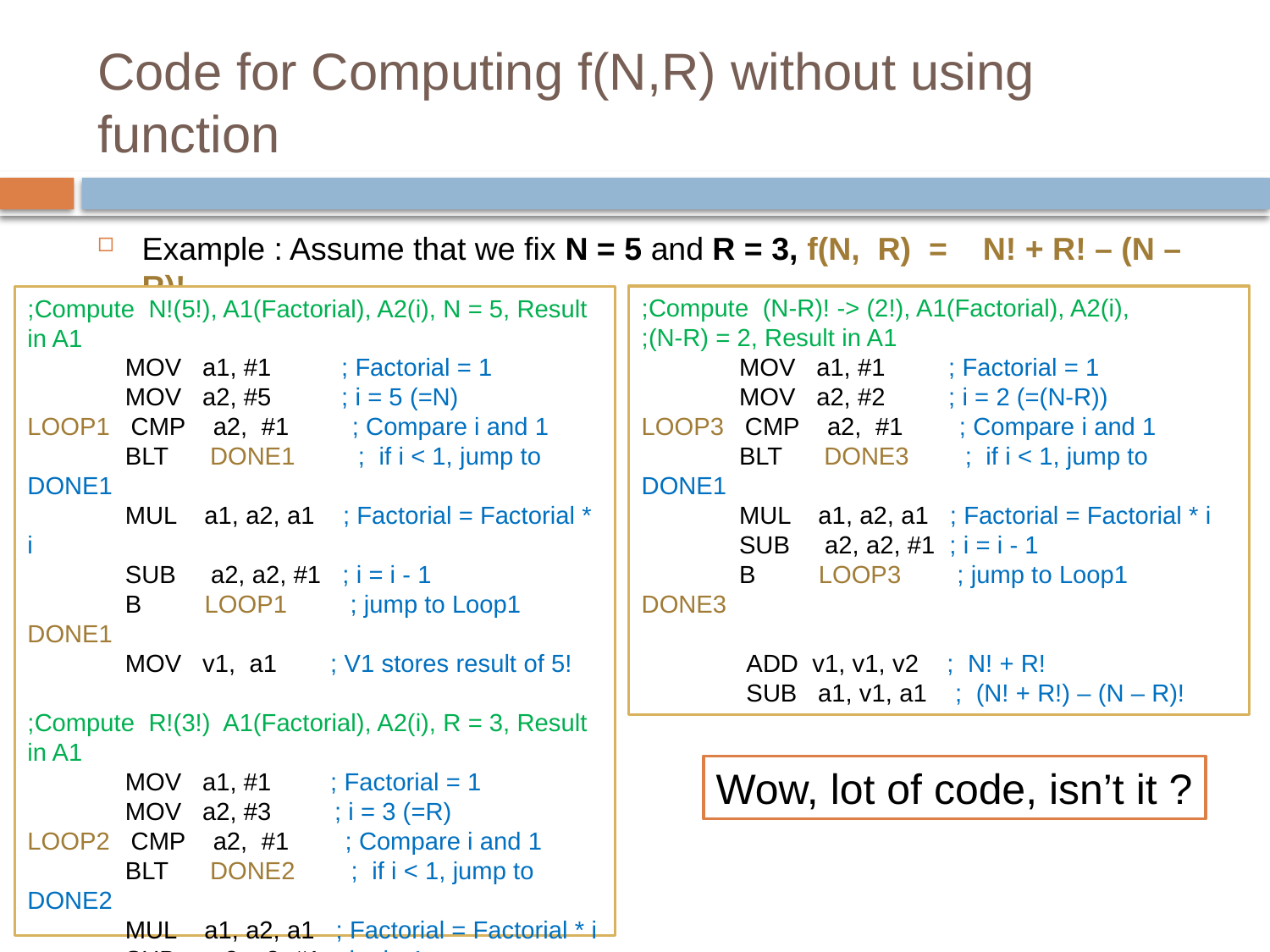

# Code for Computing f(N,R) without using function
Example : Assume that we fix N = 5 and R = 3, f(N,  R)  =    N! + R! – (N – R)!

;Compute  (N-R)! -> (2!), A1(Factorial), A2(i),
;(N-R) = 2, Result in A1
              MOV   a1, #1         ; Factorial = 1
              MOV   a2, #2         ; i = 2 (=(N-R))
LOOP3   CMP    a2,  #1        ; Compare i and 1
              BLT      DONE3        ;  if i < 1, jump to DONE1
              MUL    a1, a2, a1   ; Factorial = Factorial * i
              SUB     a2, a2, #1  ; i = i - 1
              B         LOOP3        ; jump to Loop1
DONE3

               ADD  v1, v1, v2    ;  N! + R!
               SUB   a1, v1, a1    ;  (N! + R!) – (N – R)!
;Compute  N!(5!), A1(Factorial), A2(i), N = 5, Result in A1
              MOV   a1, #1          ; Factorial = 1
              MOV   a2, #5          ; i = 5 (=N)
LOOP1   CMP    a2,  #1         ; Compare i and 1
              BLT      DONE1         ;  if i < 1, jump to DONE1
              MUL    a1, a2, a1    ; Factorial = Factorial * i
              SUB     a2, a2, #1   ; i = i - 1
              B         LOOP1         ; jump to Loop1
DONE1
              MOV   v1,  a1	       ; V1 stores result of 5!

;Compute  R!(3!)  A1(Factorial), A2(i), R = 3, Result in A1
              MOV   a1, #1 	       ; Factorial = 1
              MOV   a2, #3         ; i = 3 (=R)
LOOP2   CMP    a2,  #1        ; Compare i and 1
              BLT      DONE2        ;  if i < 1, jump to DONE2
              MUL    a1, a2, a1   ; Factorial = Factorial * i
              SUB     a2, a2, #1  ; i = i - 1
              B         LOOP2        ; jump to Loop2
DONE2
              MOV   v2,  a1	      ; V2 stores result of 5!
Wow, lot of code, isn’t it ?